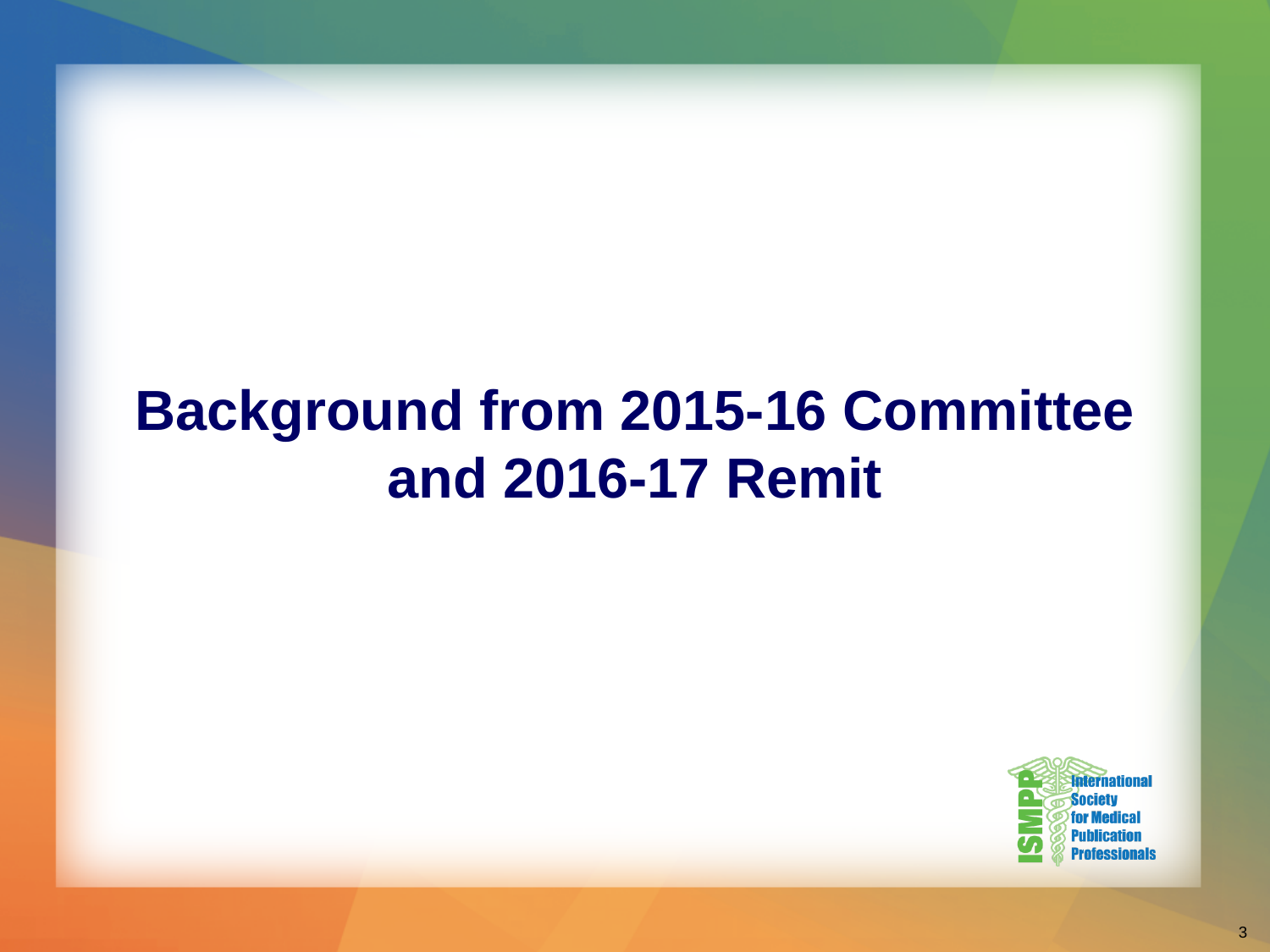

# Background from 2015-16 Committee and 2016-17 Remit